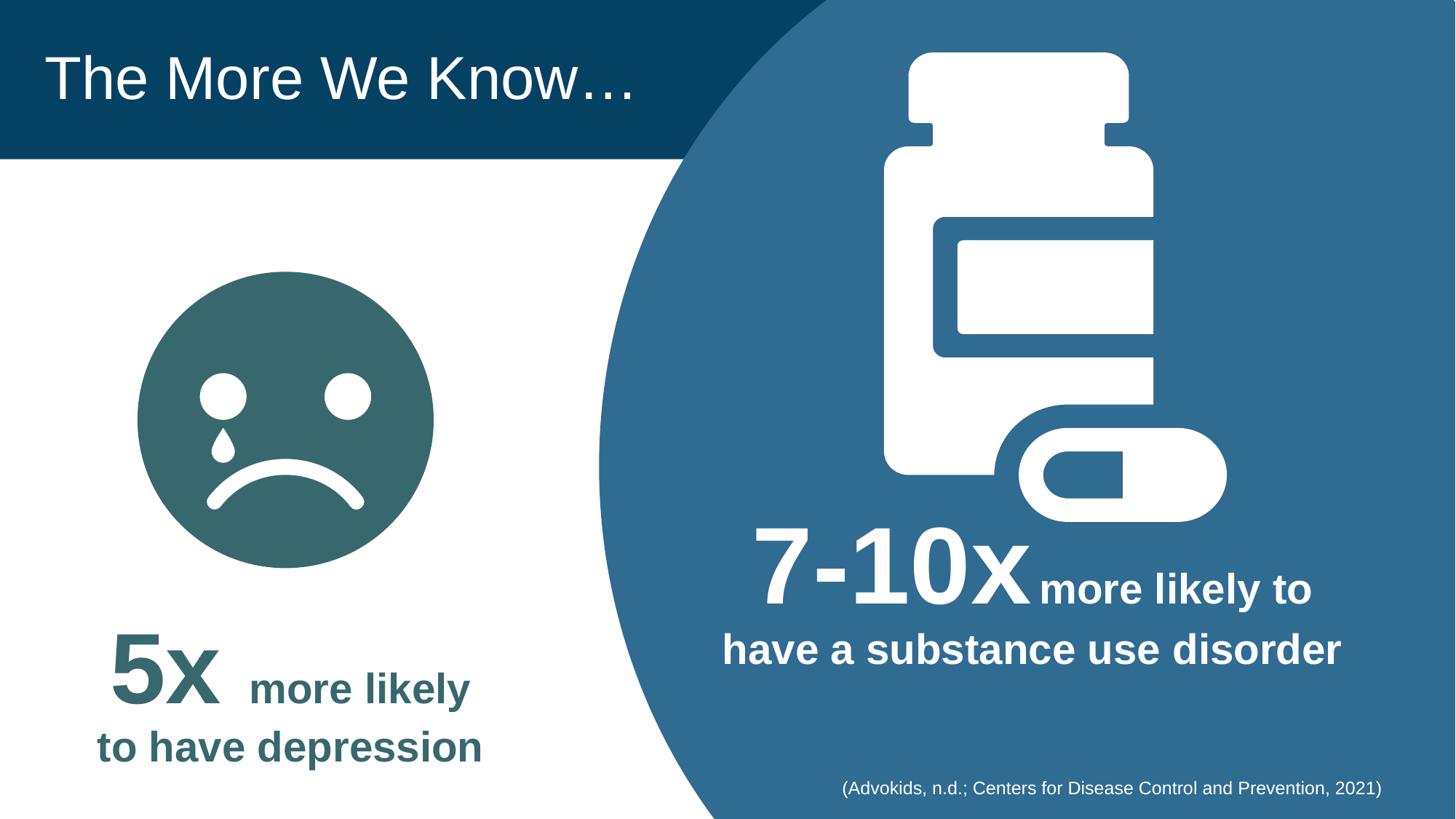

# The More We Know…

7-10x more likely to have a substance use disorder
5x more likely to have depression
(Advokids, n.d.; Centers for Disease Control and Prevention, 2021)